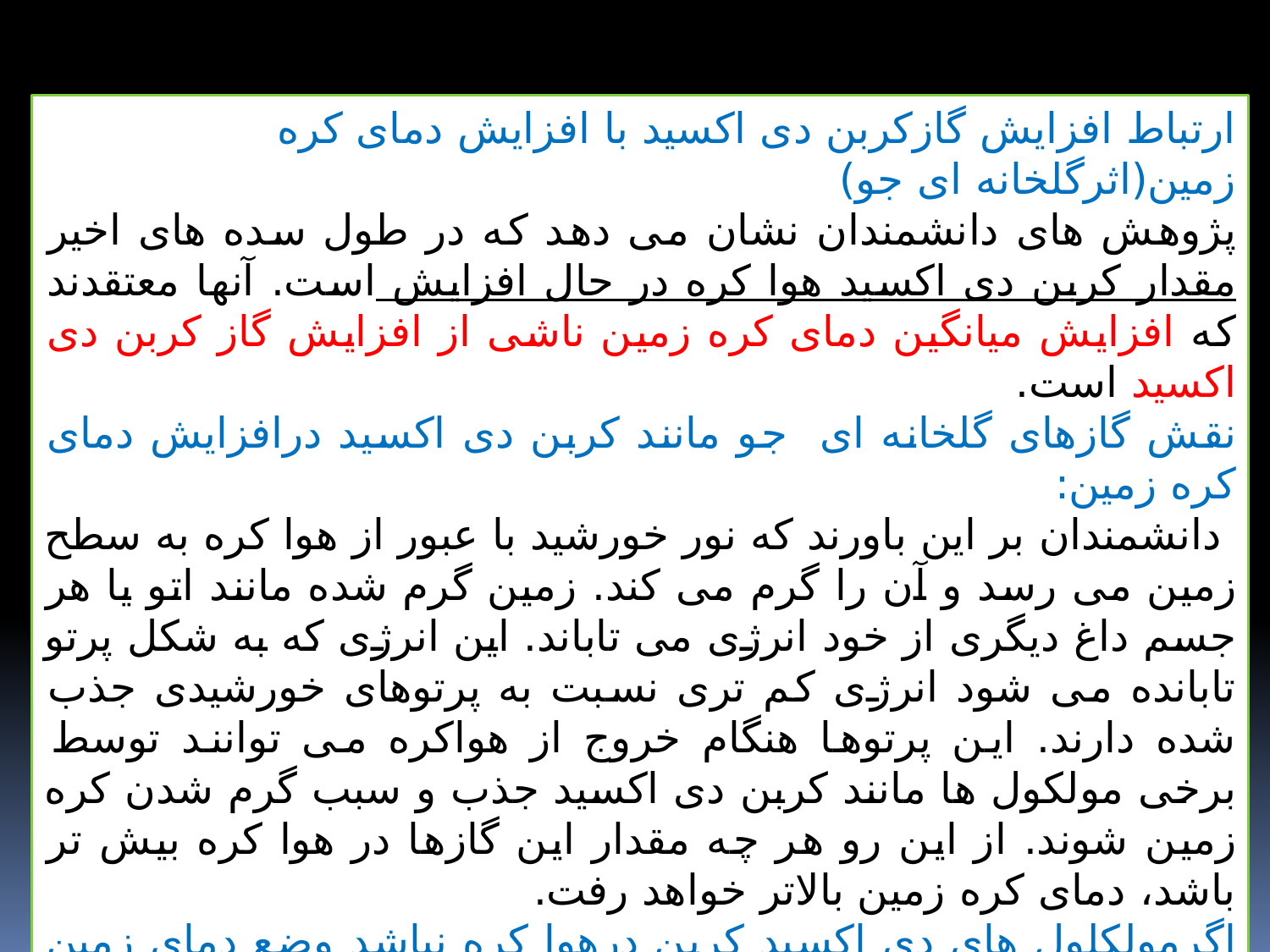

ارتباط افزایش گازکربن دی اکسید با افزایش دمای کره زمین(اثرگلخانه ای جو)
پژوهش های دانشمندان نشان می دهد که در طول سده های اخیر مقدار کربن دی اکسید هوا کره در حال افزایش است. آنها معتقدند که افزایش میانگین دمای کره زمین ناشی از افزایش گاز کربن دی اکسید است.
نقش گازهای گلخانه ای  جو مانند کربن دی اکسید درافزایش دمای کره زمین:
 دانشمندان بر این باورند که نور خورشید با عبور از هوا کره به سطح زمین می رسد و آن را گرم می کند. زمین گرم شده مانند اتو یا هر جسم داغ دیگری از خود انرژی می تاباند. این انرژی که به شکل پرتو تابانده می شود انرژی کم تری نسبت به پرتوهای خورشیدی جذب شده دارند. این پرتوها هنگام خروج از هواکره می توانند توسط برخی مولکول ها مانند کربن دی اکسید جذب و سبب گرم شدن کره زمین شوند. از این رو هر چه مقدار این گازها در هوا کره بیش تر باشد، دمای کره زمین بالاتر خواهد رفت.
اگرمولکلول های دی اکسید کربن درهوا کره نباشد وضع دمای زمین چگونه بود؟
 هم چنین اگر مولکول های کربن دی اکسید و آب در هواکره نباشند، میانگین دمای کره زمین از  14درجه سلسیوس به 18-درجه سلسیوس خواهد رسید.